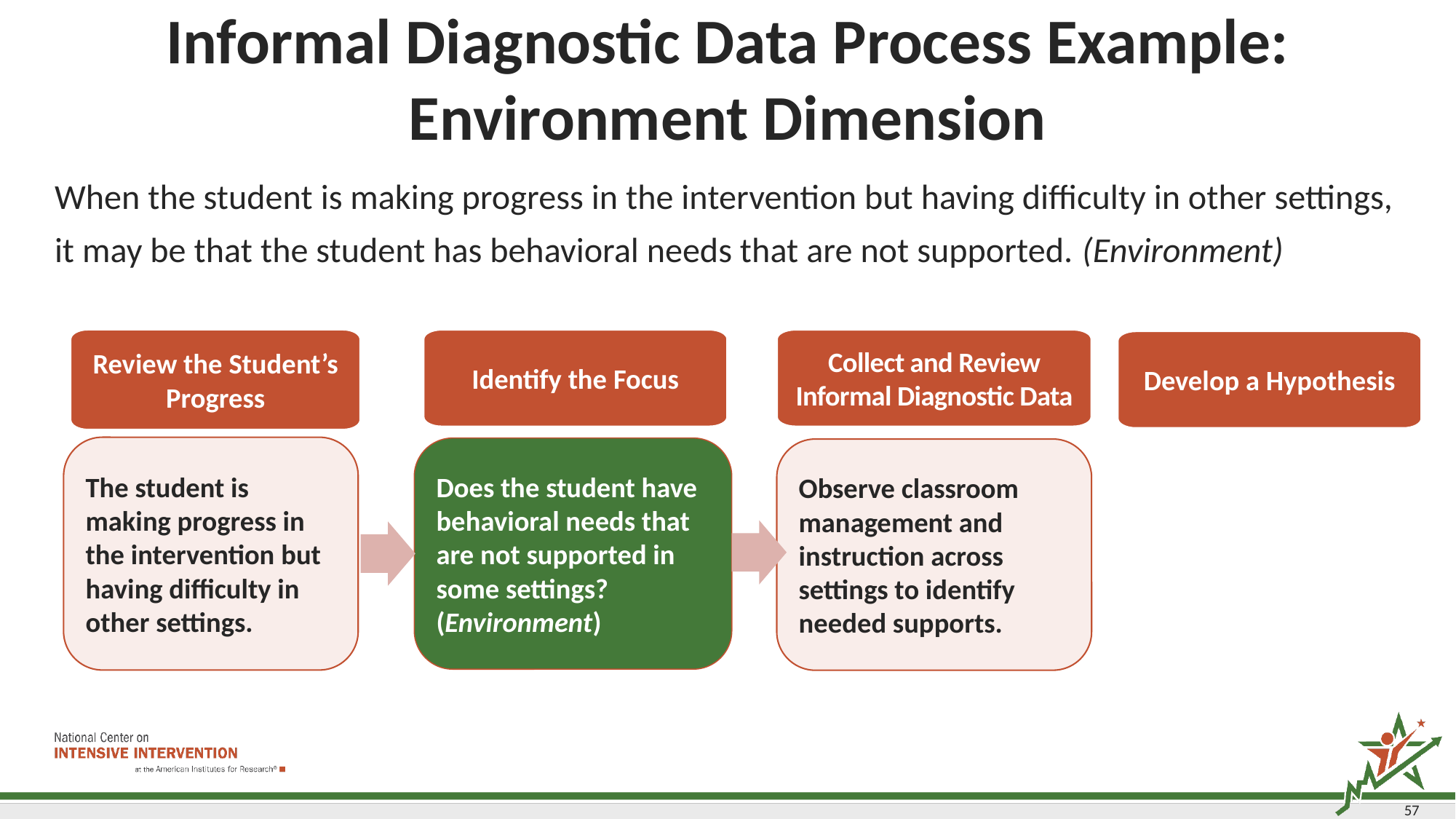

# Informal Diagnostic Data Process Example: Environment Dimension
When the student is making progress in the intervention but having difficulty in other settings, it may be that the student has behavioral needs that are not supported. (Environment)

Review the Student’s Progress
Identify the Focus
Collect and Review Informal Diagnostic Data
Develop a Hypothesis
The student is making progress in the intervention but having difficulty in other settings.
Does the student have behavioral needs that are not supported in some settings? (Environment)
Observe classroom management and instruction across settings to identify needed supports.

57